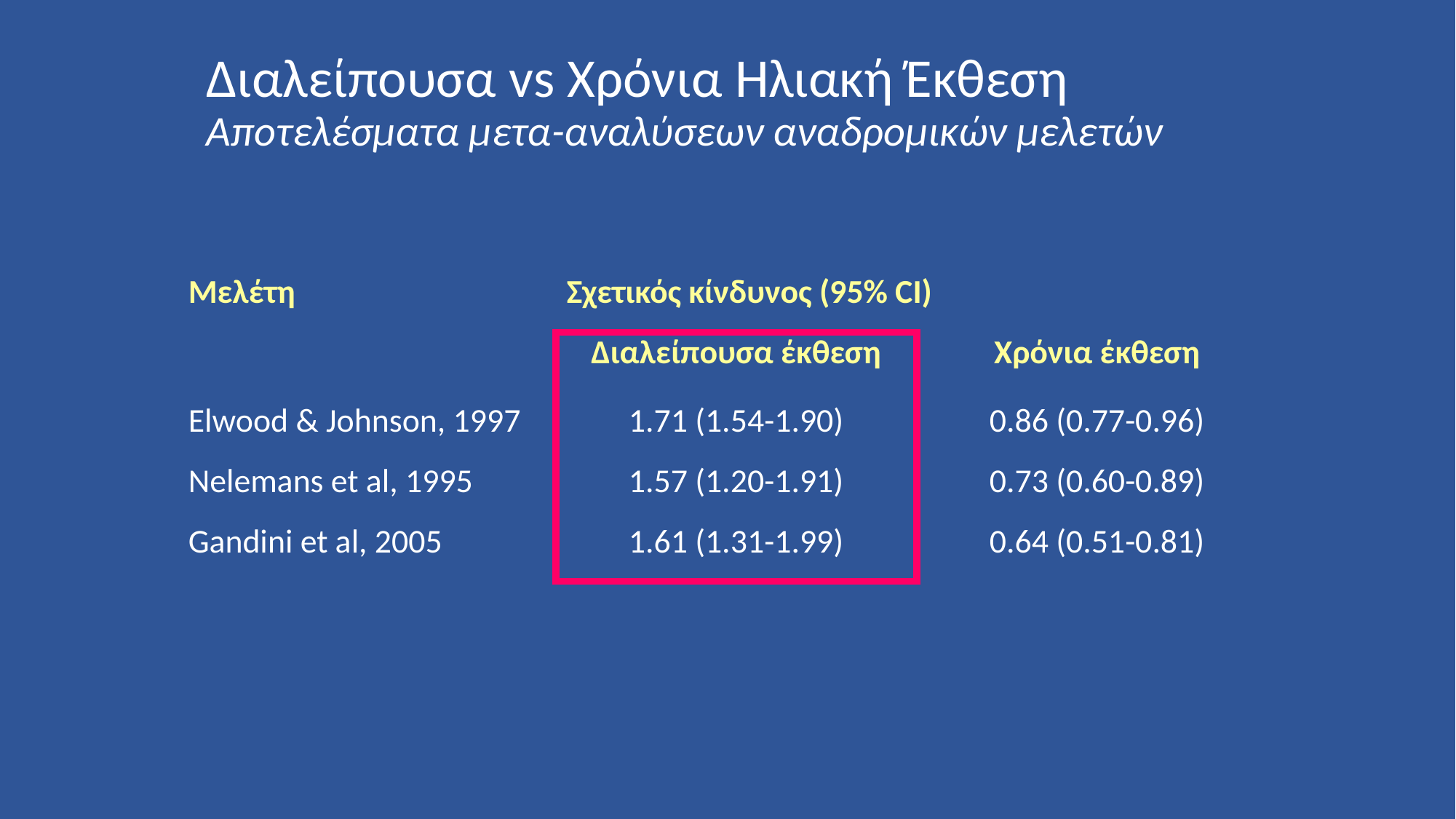

# Διαλείπουσα vs Χρόνια Hλιακή Έκθεση Αποτελέσματα μετα-αναλύσεων αναδρομικών μελετών
| Μελέτη | Σχετικός κίνδυνος (95% CI) |  |
| --- | --- | --- |
|  | Διαλείπουσα έκθεση | Χρόνια έκθεση |
| Elwood & Johnson, 1997 | 1.71 (1.54-1.90) | 0.86 (0.77-0.96) |
| Nelemans et al, 1995 | 1.57 (1.20-1.91) | 0.73 (0.60-0.89) |
| Gandini et al, 2005 | 1.61 (1.31-1.99) | 0.64 (0.51-0.81) |